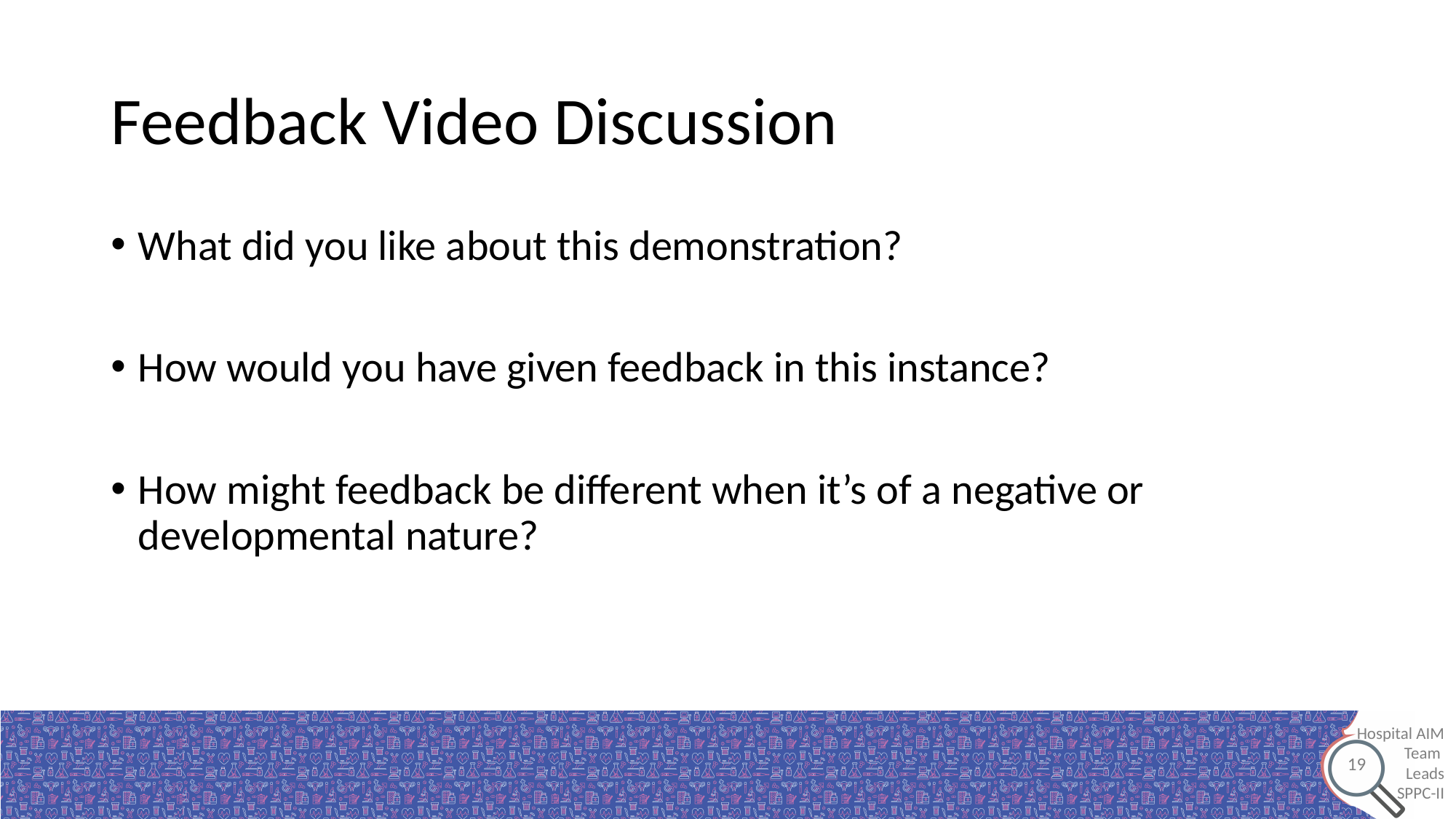

# Feedback Video Discussion
What did you like about this demonstration?

How would you have given feedback in this instance?

How might feedback be different when it’s of a negative or developmental nature?
19